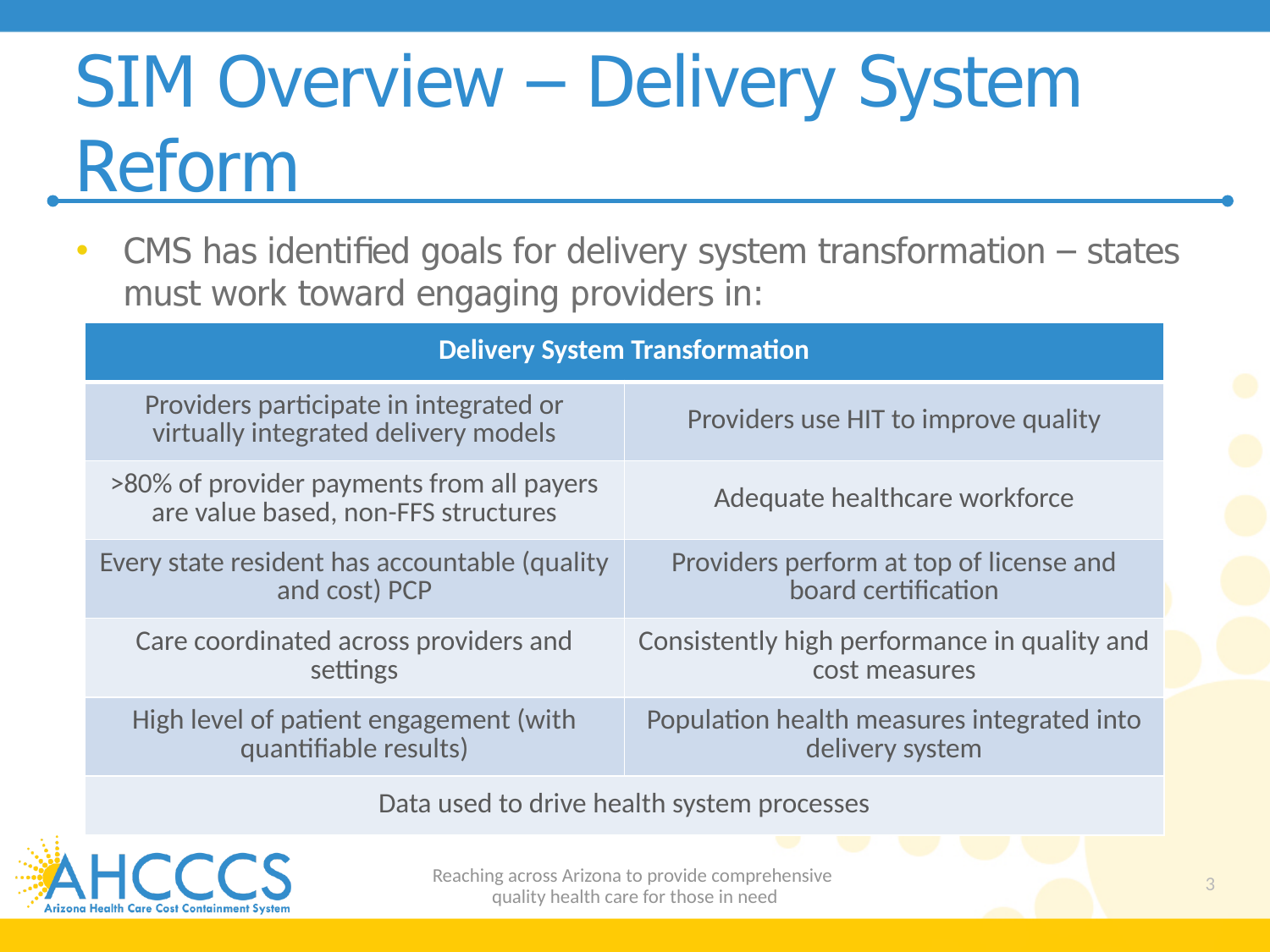

# SIM Overview – Delivery System Reform
CMS has identified goals for delivery system transformation – states must work toward engaging providers in:

| Delivery System Transformation |  |
| --- | --- |
| Providers participate in integrated or virtually integrated delivery models | Providers use HIT to improve quality |
| >80% of provider payments from all payers are value based, non-FFS structures | Adequate healthcare workforce |
| Every state resident has accountable (quality and cost) PCP | Providers perform at top of license and board certification |
| Care coordinated across providers and settings | Consistently high performance in quality and cost measures |
| High level of patient engagement (with quantifiable results) | Population health measures integrated into delivery system |
| Data used to drive health system processes |  |
Reaching across Arizona to provide comprehensive
quality health care for those in need
3